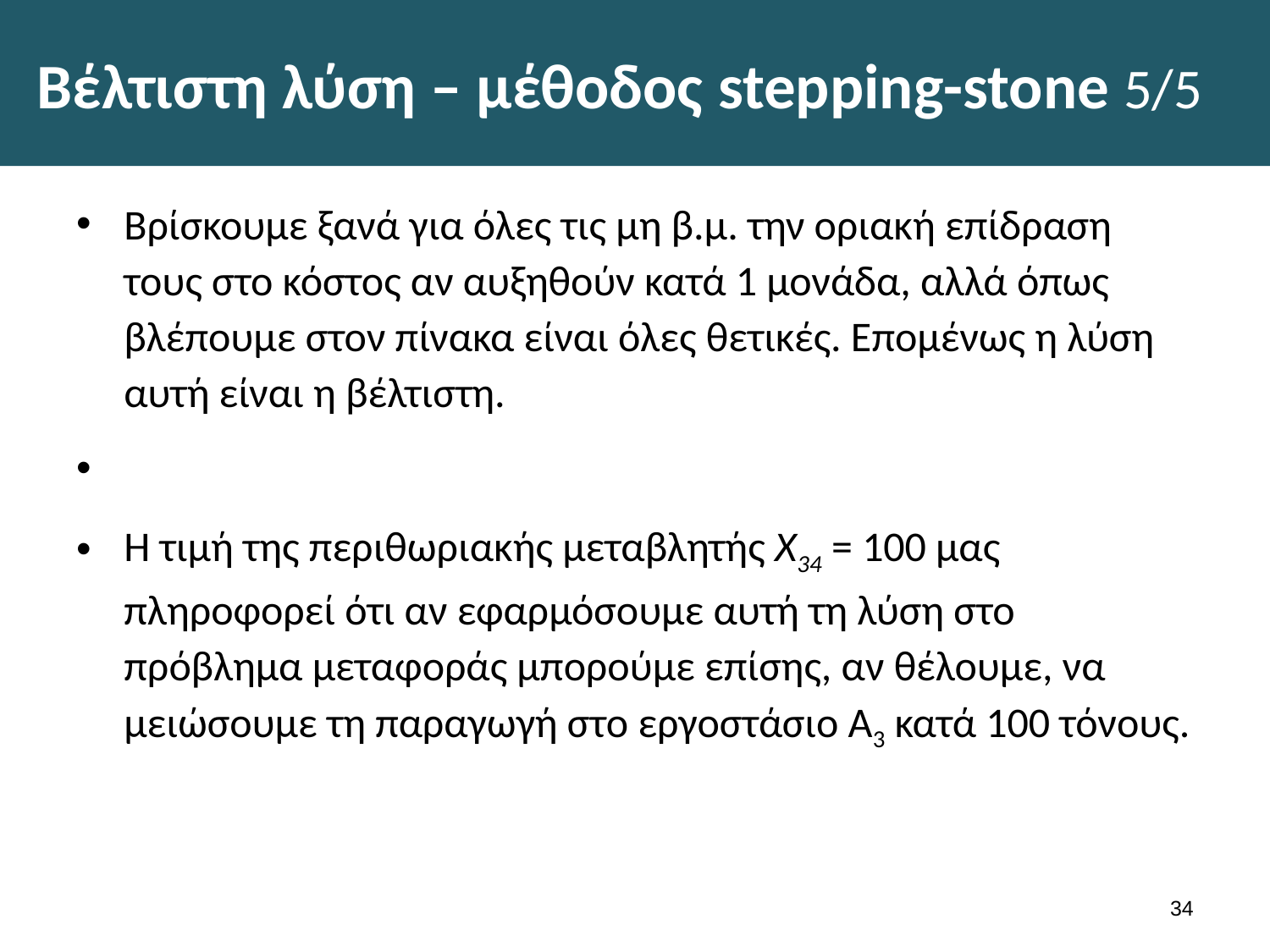

# Βέλτιστη λύση – μέθοδος stepping-stone 5/5
Βρίσκουμε ξανά για όλες τις μη β.μ. την οριακή επίδραση τους στο κόστος αν αυξηθούν κατά 1 μονάδα, αλλά όπως βλέπουμε στον πίνακα είναι όλες θετικές. Επομένως η λύση αυτή είναι η βέλτιστη.

Η τιμή της περιθωριακής μεταβλητής Χ34 = 100 μας πληροφορεί ότι αν εφαρμόσουμε αυτή τη λύση στο πρόβλημα μεταφοράς μπορούμε επίσης, αν θέλουμε, να μειώσουμε τη παραγωγή στο εργοστάσιο A3 κατά 100 τόνους.

34